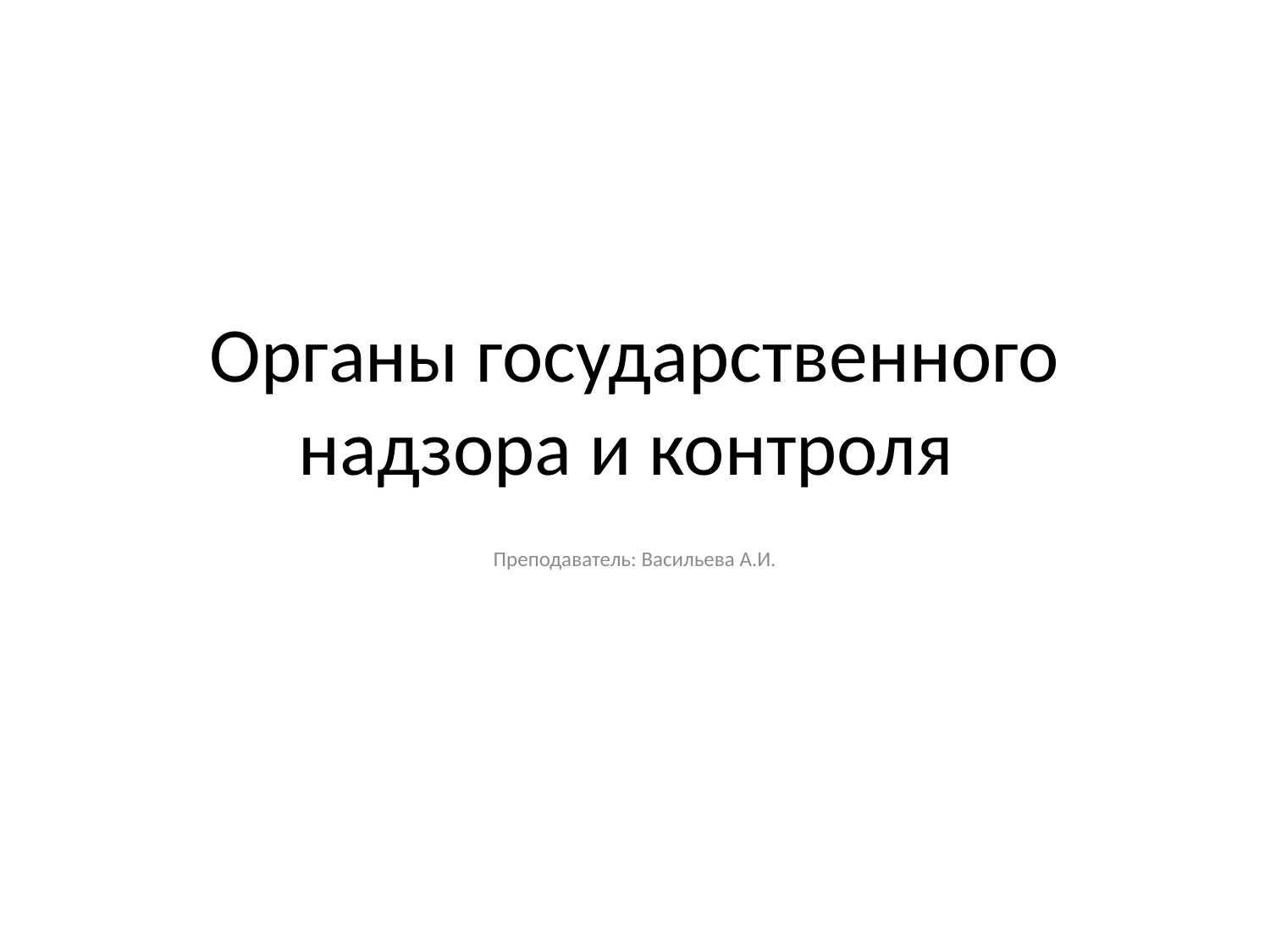

# Органы государственного надзора и контроля
Преподаватель: Васильева А.И.